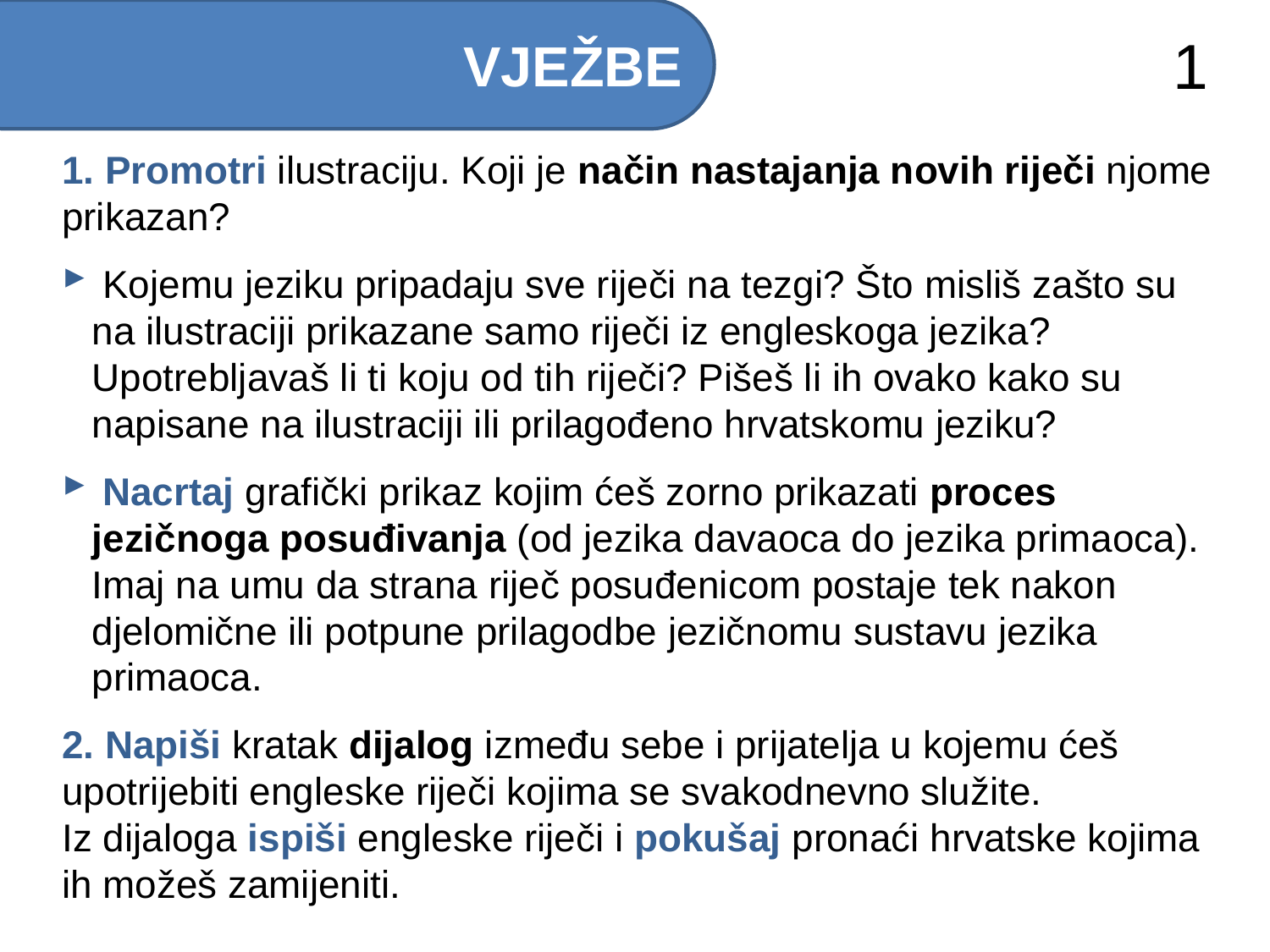

VJEŽBE
1
1. Promotri ilustraciju. Koji je način nastajanja novih riječi njome prikazan?
 Kojemu jeziku pripadaju sve riječi na tezgi? Što misliš zašto su na ilustraciji prikazane samo riječi iz engleskoga jezika? Upotrebljavaš li ti koju od tih riječi? Pišeš li ih ovako kako su napisane na ilustraciji ili prilagođeno hrvatskomu jeziku?
 Nacrtaj grafički prikaz kojim ćeš zorno prikazati proces jezičnoga posuđivanja (od jezika davaoca do jezika primaoca). Imaj na umu da strana riječ posuđenicom postaje tek nakon djelomične ili potpune prilagodbe jezičnomu sustavu jezika primaoca.
2. Napiši kratak dijalog između sebe i prijatelja u kojemu ćeš upotrijebiti engleske riječi kojima se svakodnevno služite.
Iz dijaloga ispiši engleske riječi i pokušaj pronaći hrvatske kojima ih možeš zamijeniti.